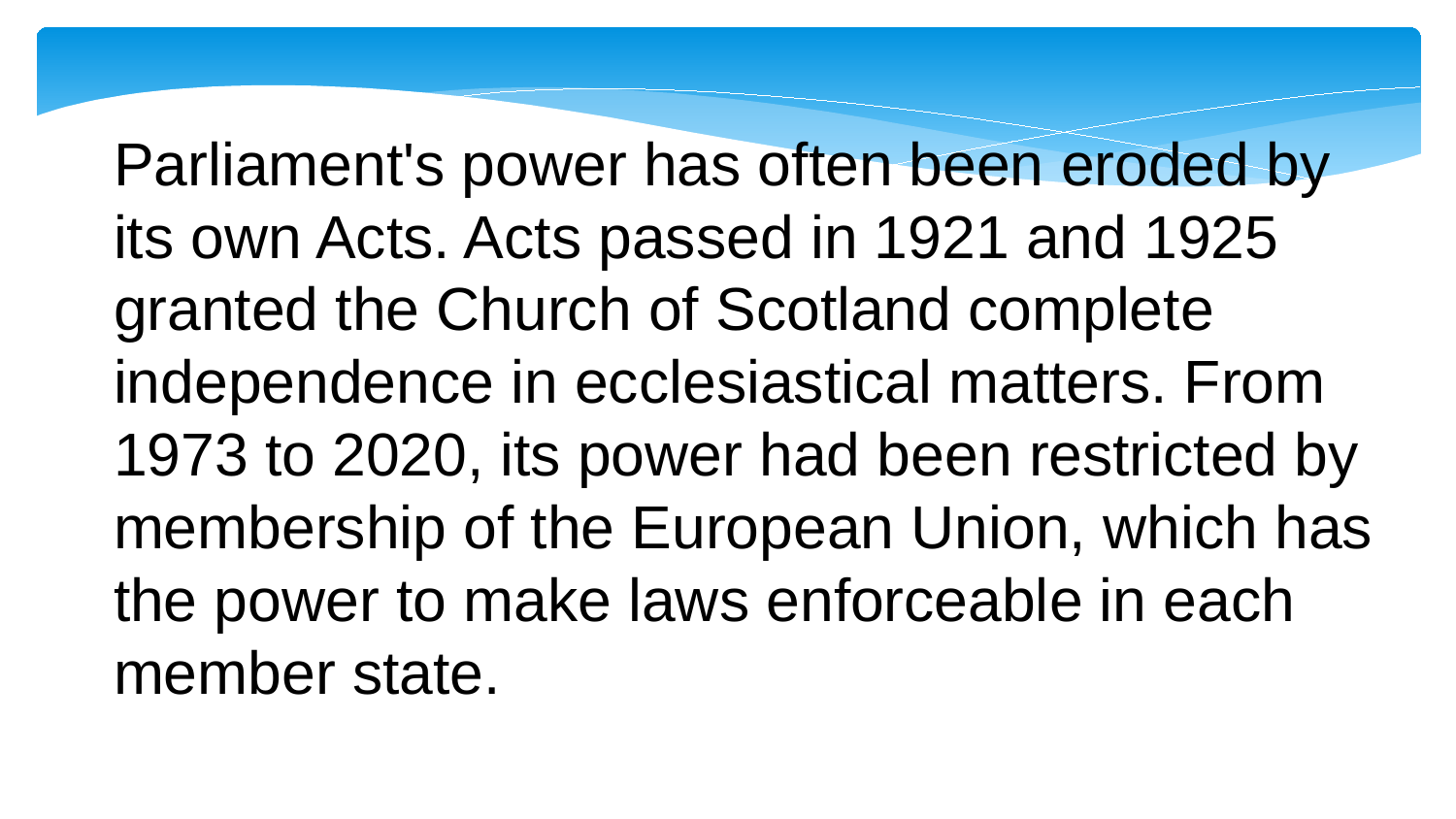

Parliament's power has often been eroded by its own Acts. Acts passed in 1921 and 1925 granted the Church of Scotland complete independence in ecclesiastical matters. From 1973 to 2020, its power had been restricted by membership of the European Union, which has the power to make laws enforceable in each member state.